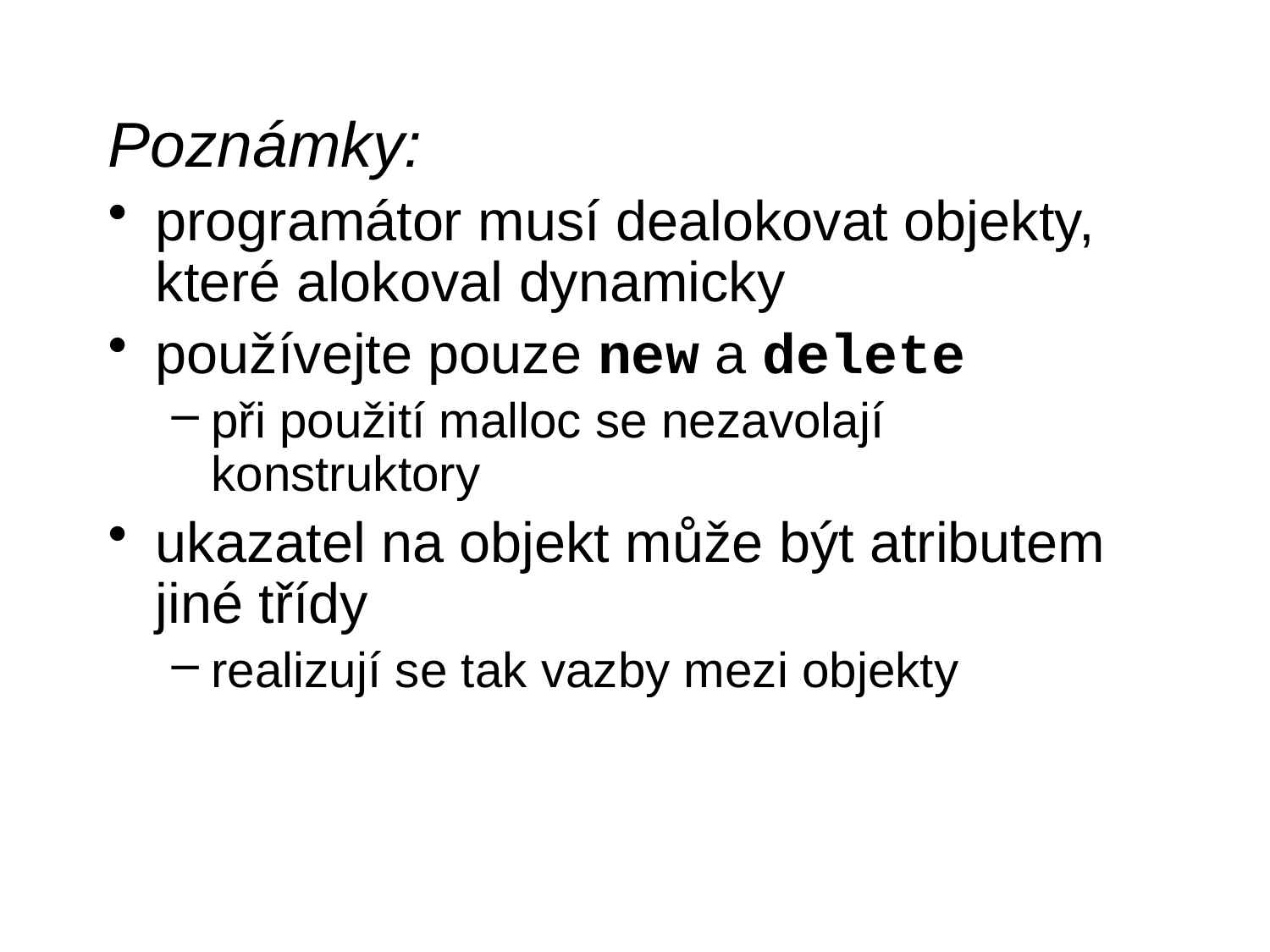

Poznámky:
programátor musí dealokovat objekty, které alokoval dynamicky
používejte pouze new a delete
při použití malloc se nezavolají konstruktory
ukazatel na objekt může být atributem jiné třídy
realizují se tak vazby mezi objekty